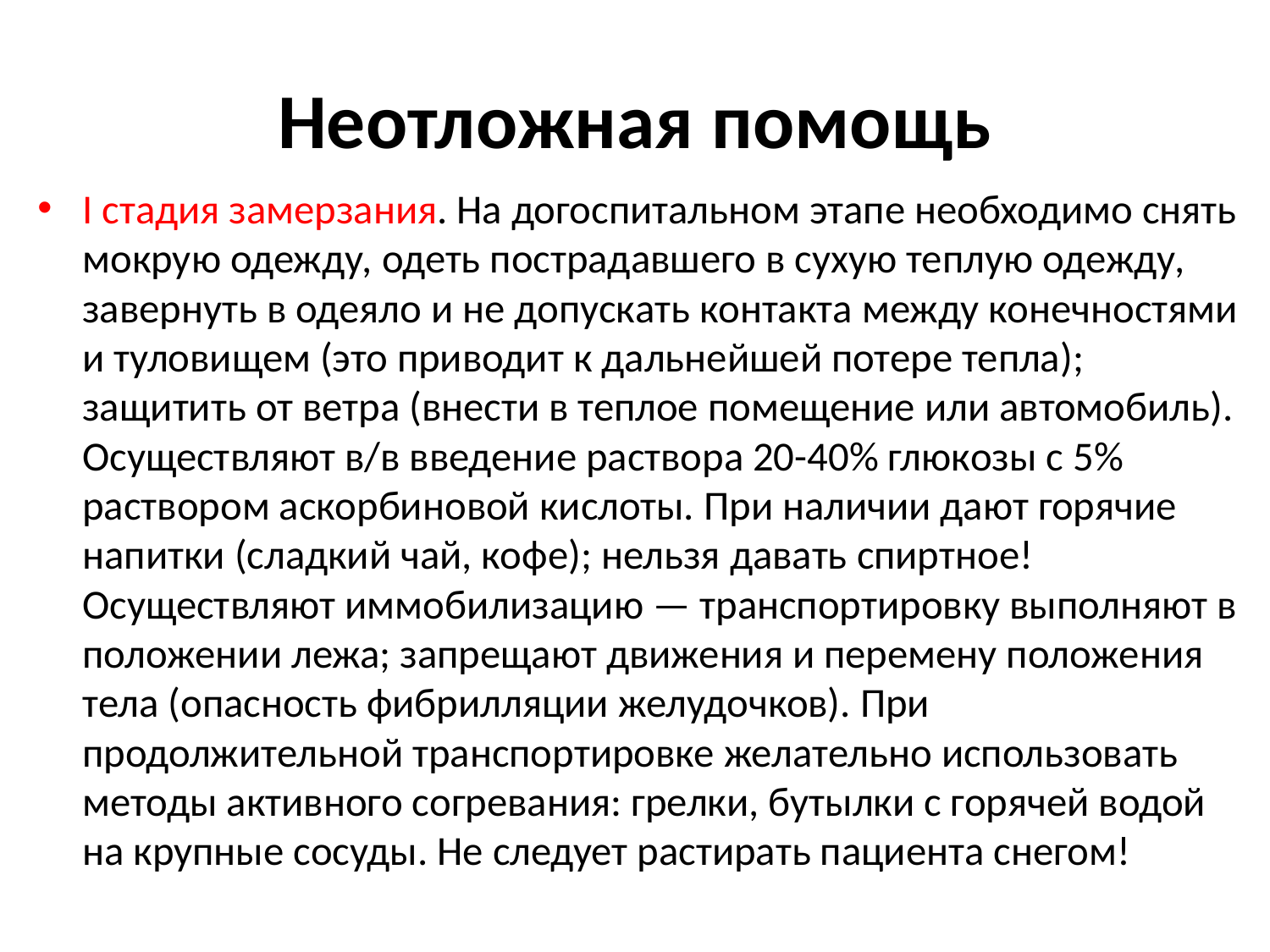

# Неотложная помощь
I стадия замерзания. На догоспитальном этапе необходимо снять мокрую одежду, одеть пострадавшего в сухую теплую одежду, завернуть в одеяло и не допускать контакта между конечностями и туловищем (это приводит к дальнейшей потере тепла); защитить от ветра (внести в теплое помещение или автомобиль). Осуществляют в/в вве­дение раствора 20-40% глюкозы с 5% раствором аскорбиновой кисло­ты. При наличии дают горячие напитки (сладкий чай, кофе); нельзя да­вать спиртное! Осуществляют иммобилизацию — транспортировку выполняют в положении лежа; запрещают движения и перемену положения тела (опасность фибрилляции желудочков). При продолжительной транспортировке желательно использовать методы активного согрева­ния: грелки, бутылки с горячей водой на крупные сосуды. Не следует растирать пациента снегом!